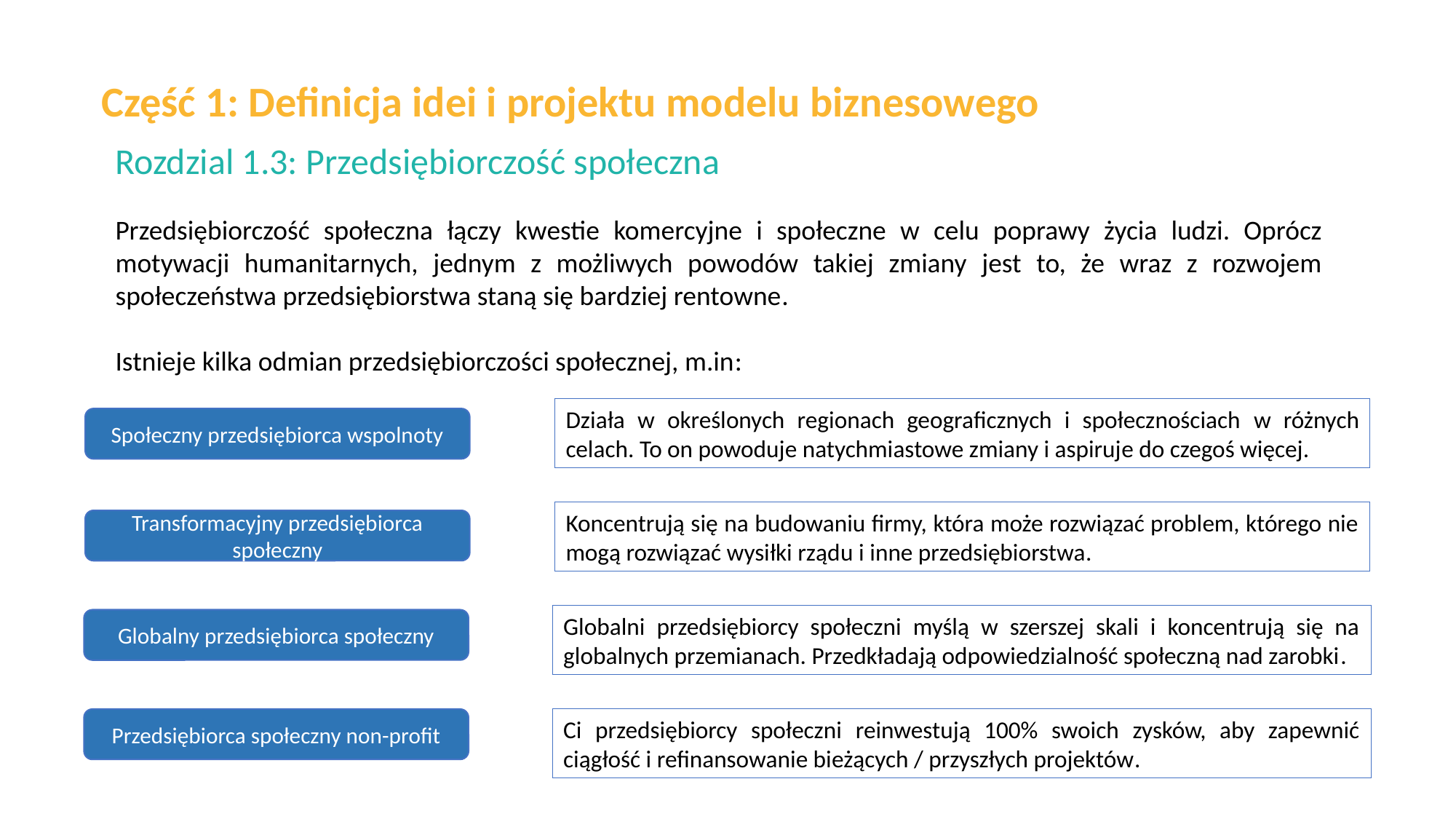

Część 1: Definicja idei i projektu modelu biznesowego
Rozdzial 1.3: Przedsiębiorczość społeczna
Przedsiębiorczość społeczna łączy kwestie komercyjne i społeczne w celu poprawy życia ludzi. Oprócz motywacji humanitarnych, jednym z możliwych powodów takiej zmiany jest to, że wraz z rozwojem społeczeństwa przedsiębiorstwa staną się bardziej rentowne.

Istnieje kilka odmian przedsiębiorczości społecznej, m.in:
Działa w określonych regionach geograficznych i społecznościach w różnych celach. To on powoduje natychmiastowe zmiany i aspiruje do czegoś więcej.
Społeczny przedsiębiorca wspolnoty
Koncentrują się na budowaniu firmy, która może rozwiązać problem, którego nie mogą rozwiązać wysiłki rządu i inne przedsiębiorstwa.
Transformacyjny przedsiębiorca społeczny
Globalni przedsiębiorcy społeczni myślą w szerszej skali i koncentrują się na globalnych przemianach. Przedkładają odpowiedzialność społeczną nad zarobki.
Globalny przedsiębiorca społeczny
Przedsiębiorca społeczny non-profit
Ci przedsiębiorcy społeczni reinwestują 100% swoich zysków, aby zapewnić ciągłość i refinansowanie bieżących / przyszłych projektów.